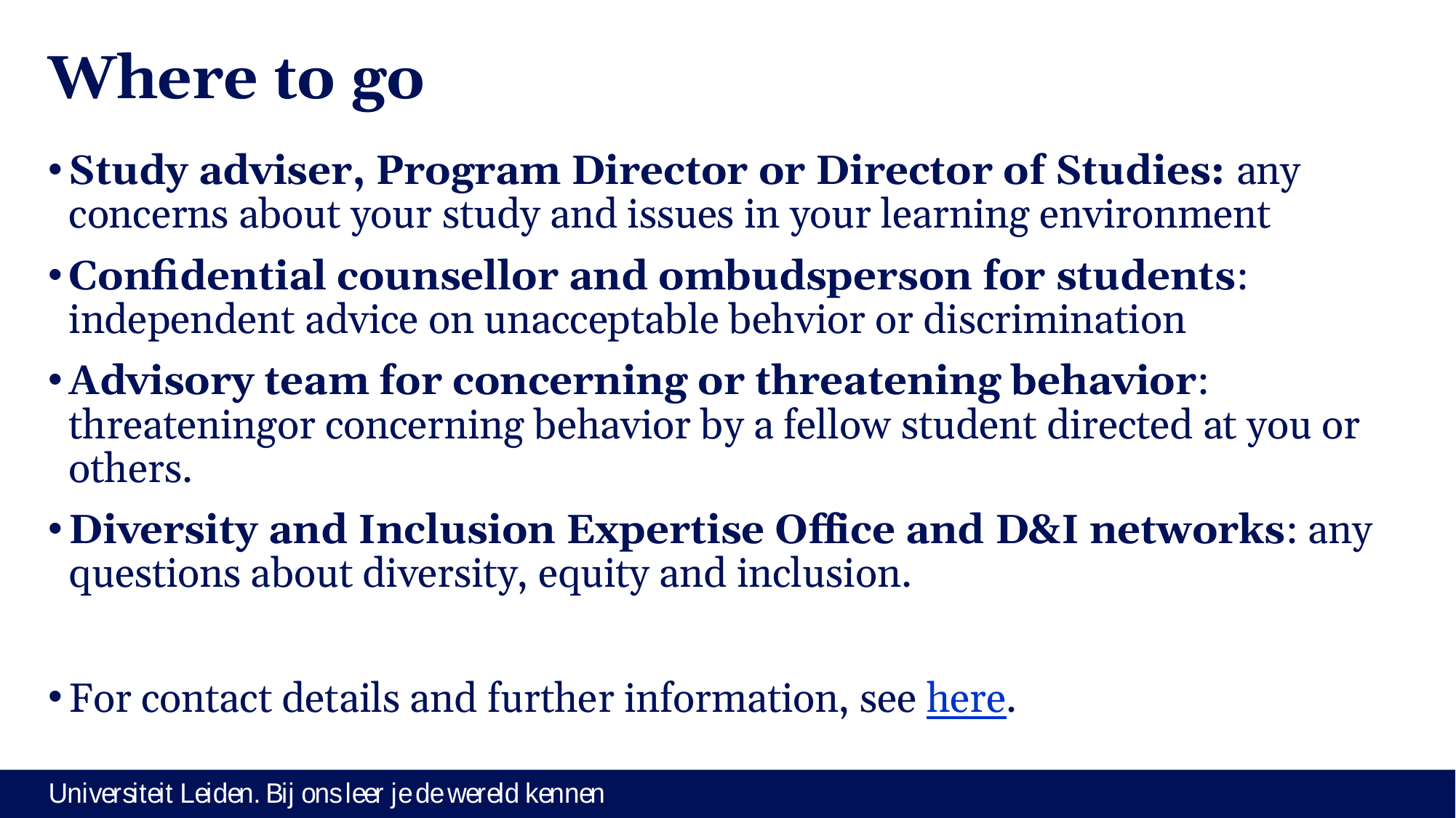

# Where to go
Study adviser, Program Director or Director of Studies: any concerns about your study and issues in your learning environment
Confidential counsellor and ombudsperson for students: independent advice on unacceptable behvior or discrimination
Advisory team for concerning or threatening behavior: threateningor concerning behavior by a fellow student directed at you or others.
Diversity and Inclusion Expertise Office and D&I networks: any questions about diversity, equity and inclusion.

For contact details and further information, see here.